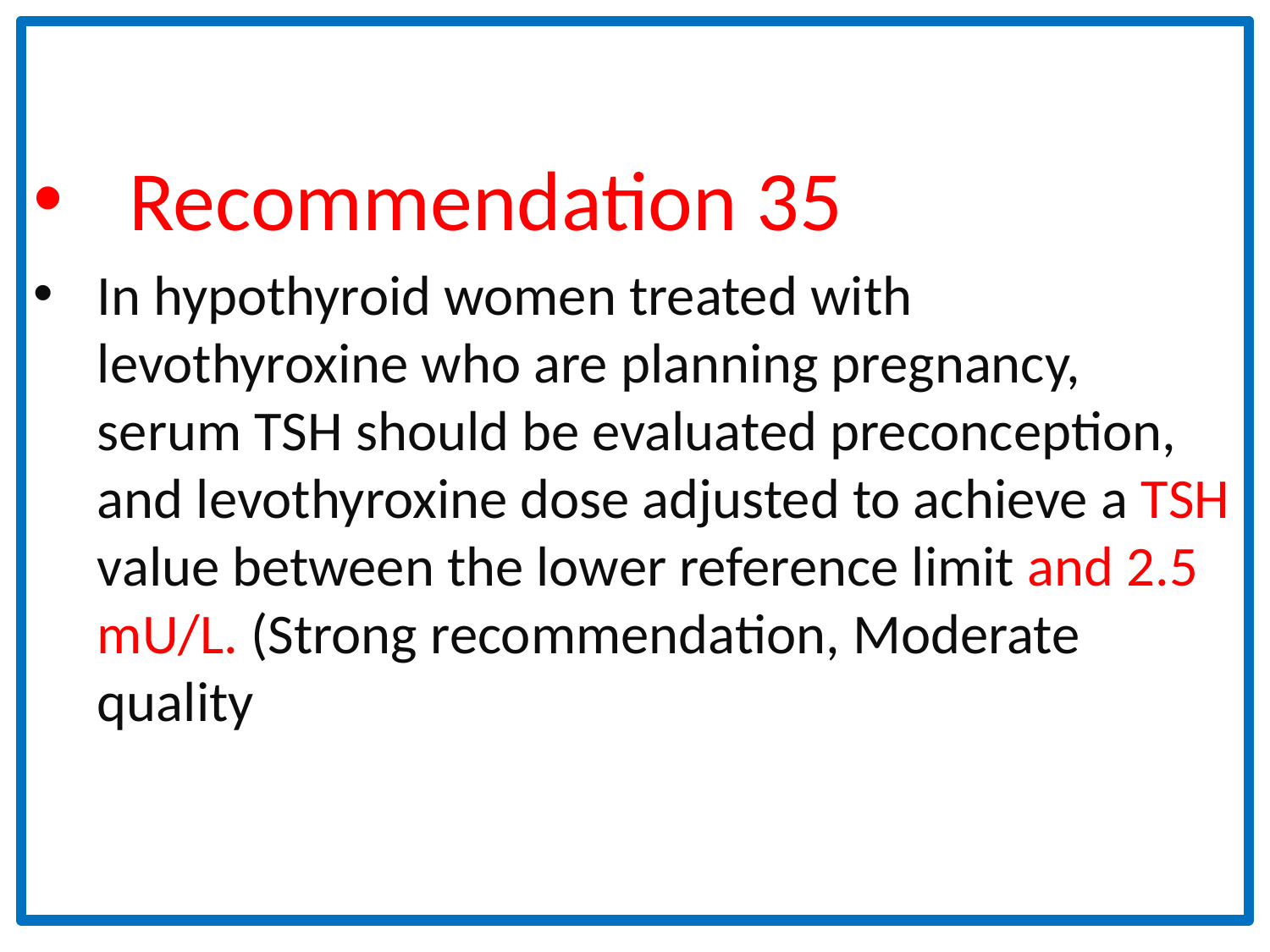

Recommendation 35
In hypothyroid women treated with levothyroxine who are planning pregnancy, serum TSH should be evaluated preconception, and levothyroxine dose adjusted to achieve a TSH value between the lower reference limit and 2.5 mU/L. (Strong recommendation, Moderate quality
#